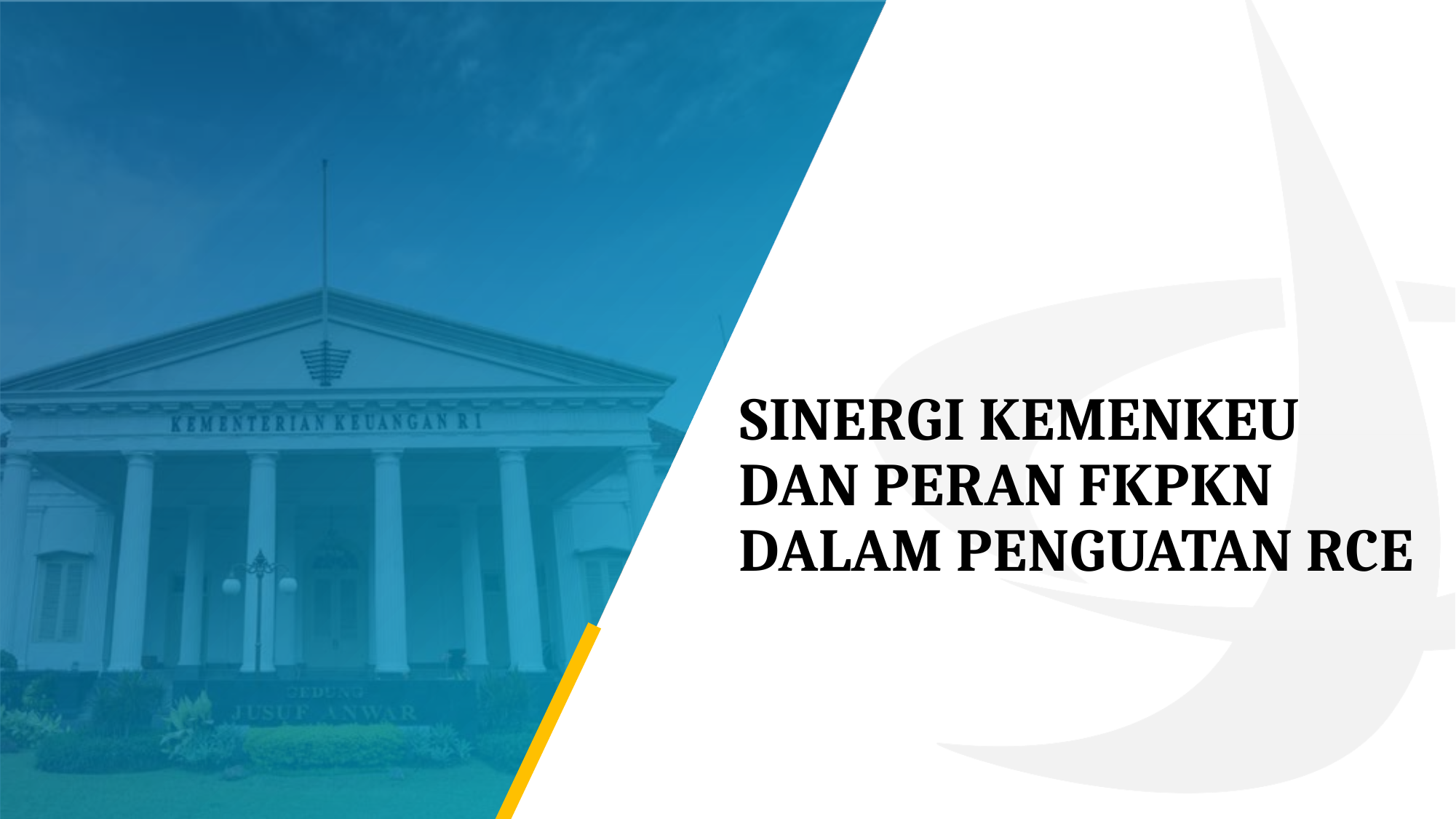

# SINERGI KEMENKEU DAN PERAN FKPKN DALAM PENGUATAN RCE